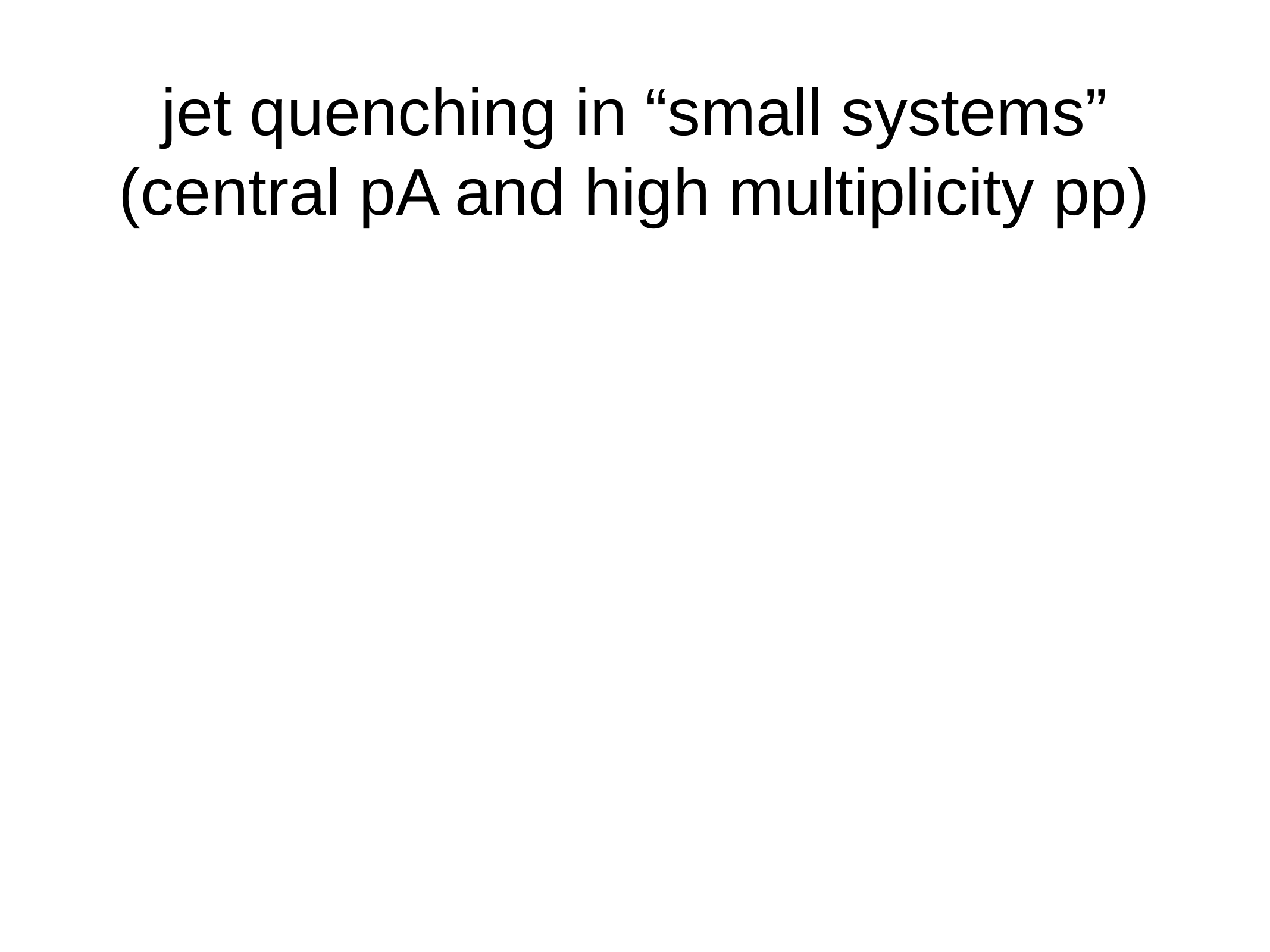

# jet quenching in “small systems”
(central pA and high multiplicity pp)